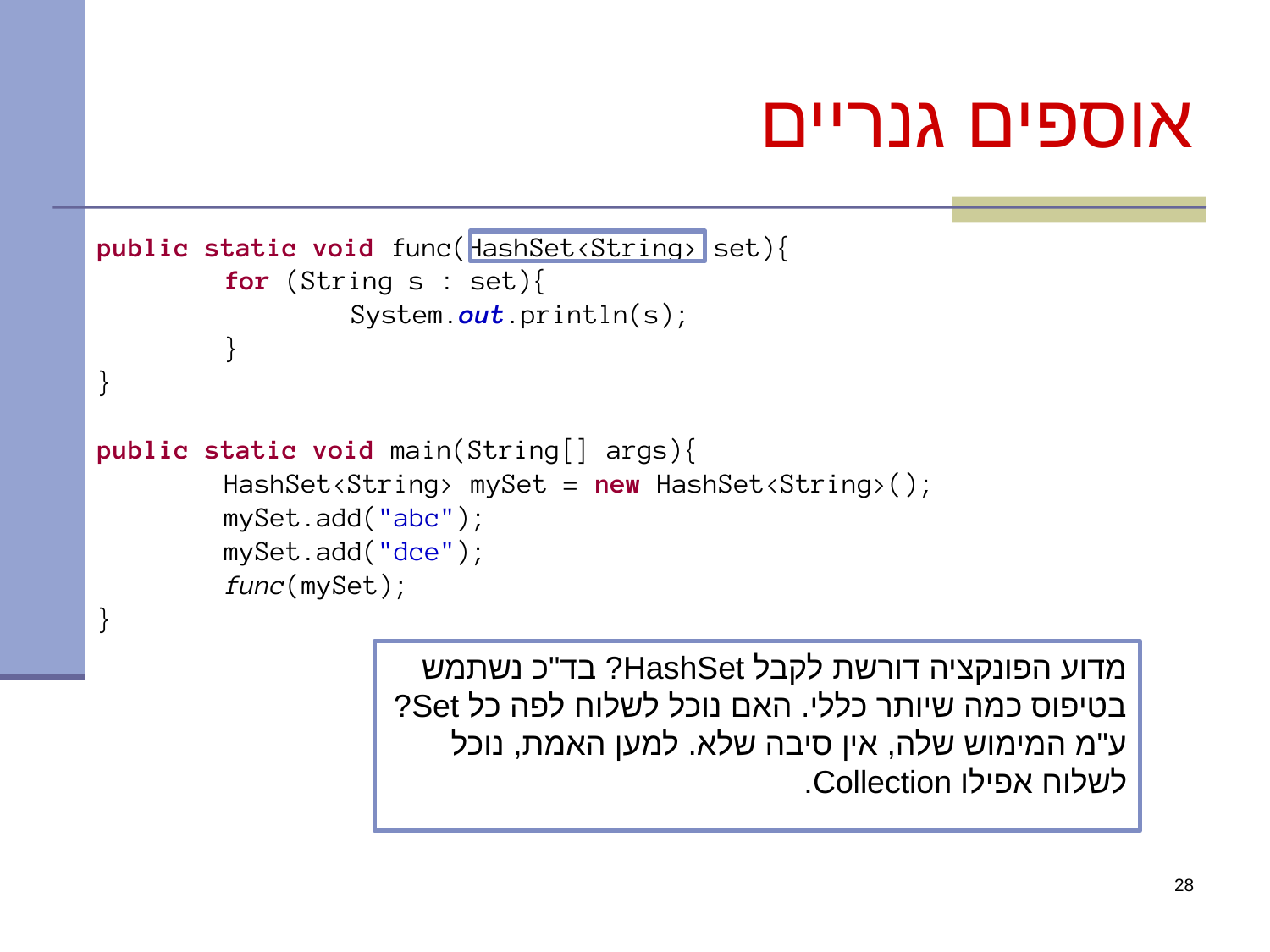

# אוספים גנריים
public static void func(HashSet<String> set){
	for (String s : set){
		System.out.println(s);
	}
}

public static void main(String[] args){
	HashSet<String> mySet = new HashSet<String>();
	mySet.add("abc");
	mySet.add("dce");
	func(mySet);
}

מדוע הפונקציה דורשת לקבל HashSet? בד"כ נשתמש בטיפוס כמה שיותר כללי. האם נוכל לשלוח לפה כל Set? ע"מ המימוש שלה, אין סיבה שלא. למען האמת, נוכל לשלוח אפילו Collection.
28